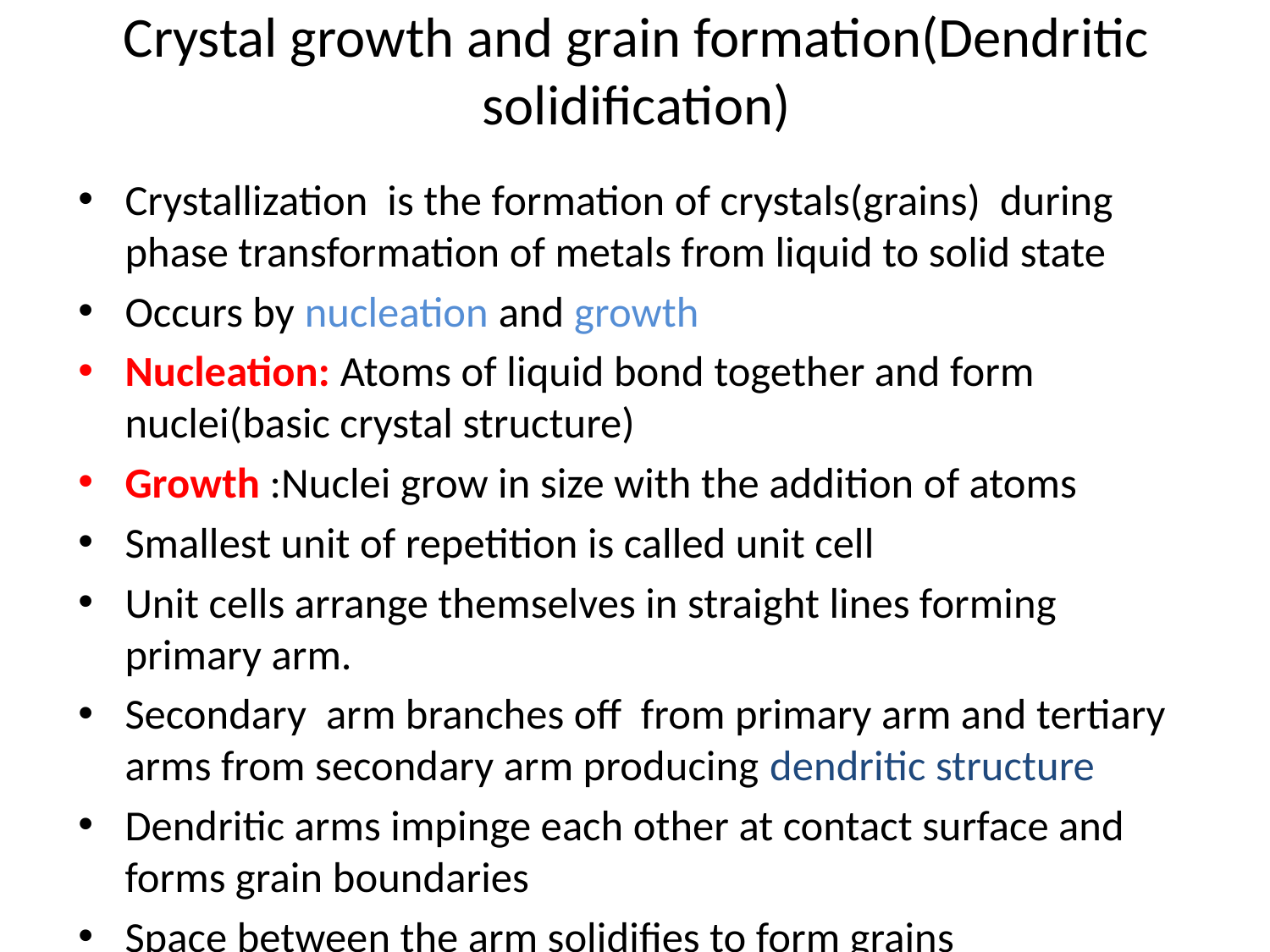

# Crystal growth and grain formation(Dendritic solidification)
Crystallization  is the formation of crystals(grains)  during phase transformation of metals from liquid to solid state
Occurs by nucleation and growth
Nucleation: Atoms of liquid bond together and form nuclei(basic crystal structure)
Growth :Nuclei grow in size with the addition of atoms
Smallest unit of repetition is called unit cell
Unit cells arrange themselves in straight lines forming primary arm.
Secondary  arm branches off  from primary arm and tertiary arms from secondary arm producing dendritic structure
Dendritic arms impinge each other at contact surface and forms grain boundaries
Space between the arm solidifies to form grains